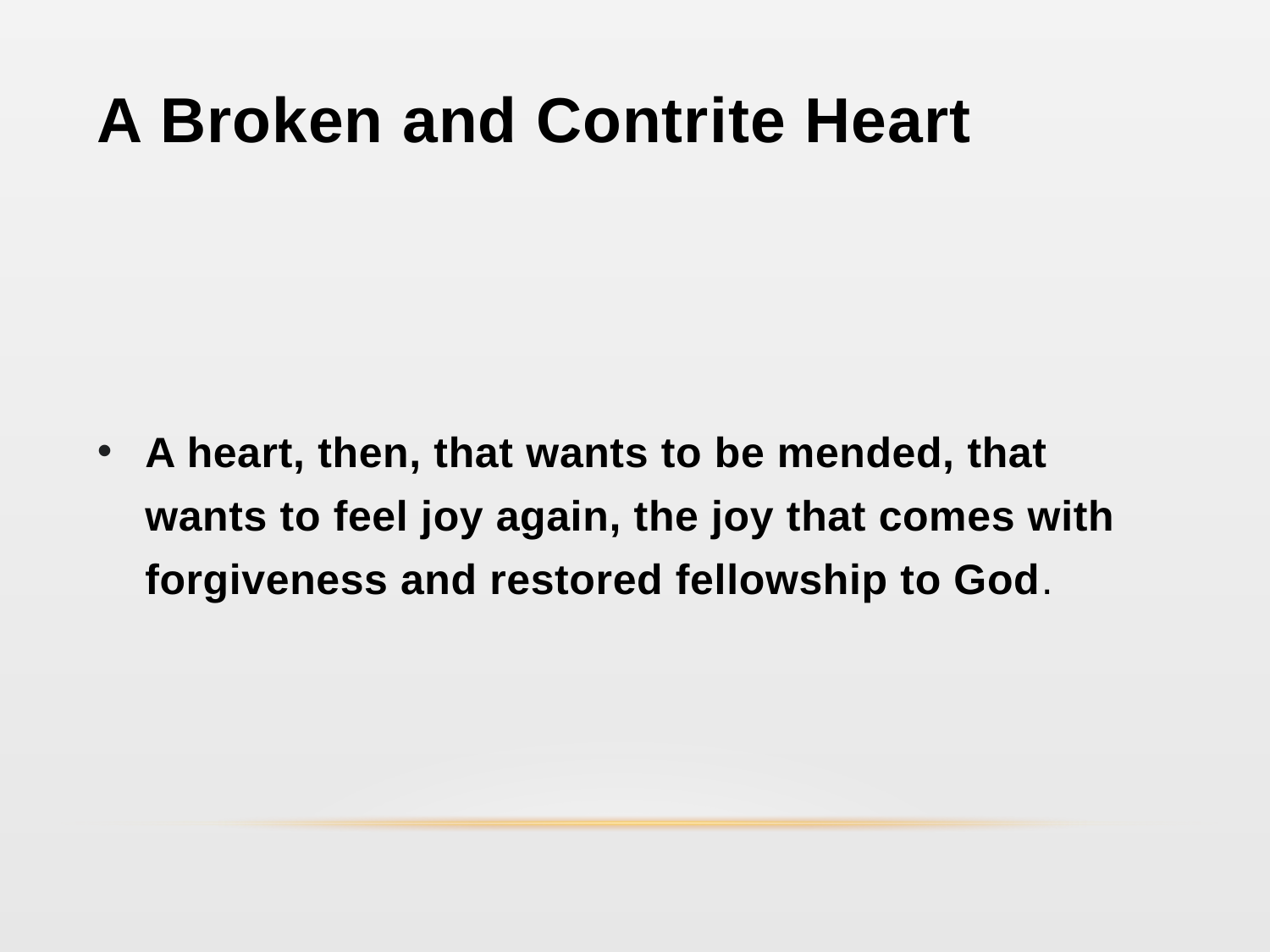

# A Broken and Contrite Heart
A heart, then, that wants to be mended, that wants to feel joy again, the joy that comes with forgiveness and restored fellowship to God.